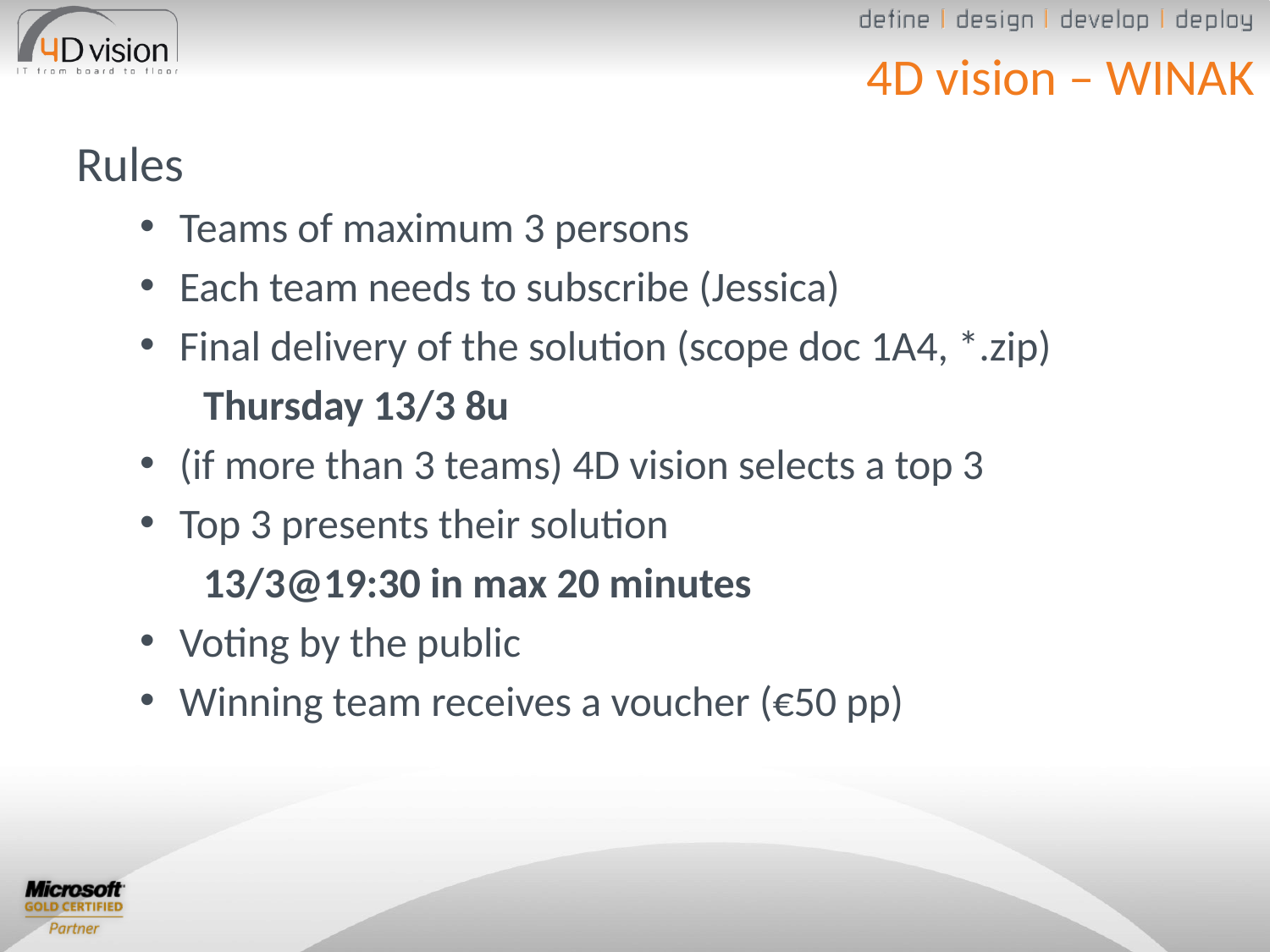

# 4D vision – WINAK
Rules
Teams of maximum 3 persons
Each team needs to subscribe (Jessica)
Final delivery of the solution (scope doc 1A4, *.zip)
Thursday 13/3 8u
(if more than 3 teams) 4D vision selects a top 3
Top 3 presents their solution
13/3@19:30 in max 20 minutes
Voting by the public
Winning team receives a voucher (€50 pp)